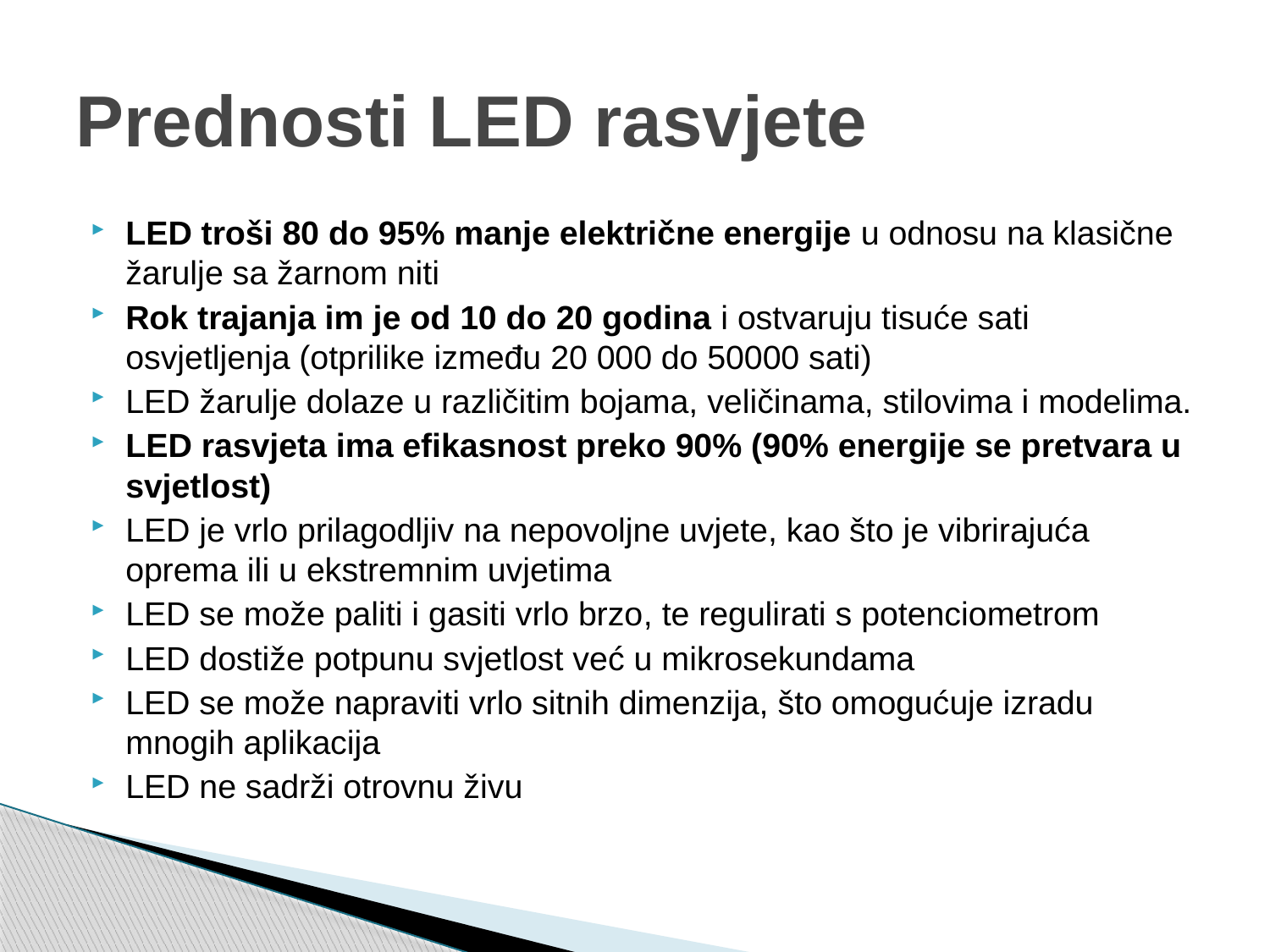

# Prednosti LED rasvjete
LED troši 80 do 95% manje električne energije u odnosu na klasične žarulje sa žarnom niti
Rok trajanja im je od 10 do 20 godina i ostvaruju tisuće sati osvjetljenja (otprilike između 20 000 do 50000 sati)
LED žarulje dolaze u različitim bojama, veličinama, stilovima i modelima.
LED rasvjeta ima efikasnost preko 90% (90% energije se pretvara u svjetlost)
LED je vrlo prilagodljiv na nepovoljne uvjete, kao što je vibrirajuća oprema ili u ekstremnim uvjetima
LED se može paliti i gasiti vrlo brzo, te regulirati s potenciometrom
LED dostiže potpunu svjetlost već u mikrosekundama
LED se može napraviti vrlo sitnih dimenzija, što omogućuje izradu mnogih aplikacija
LED ne sadrži otrovnu živu